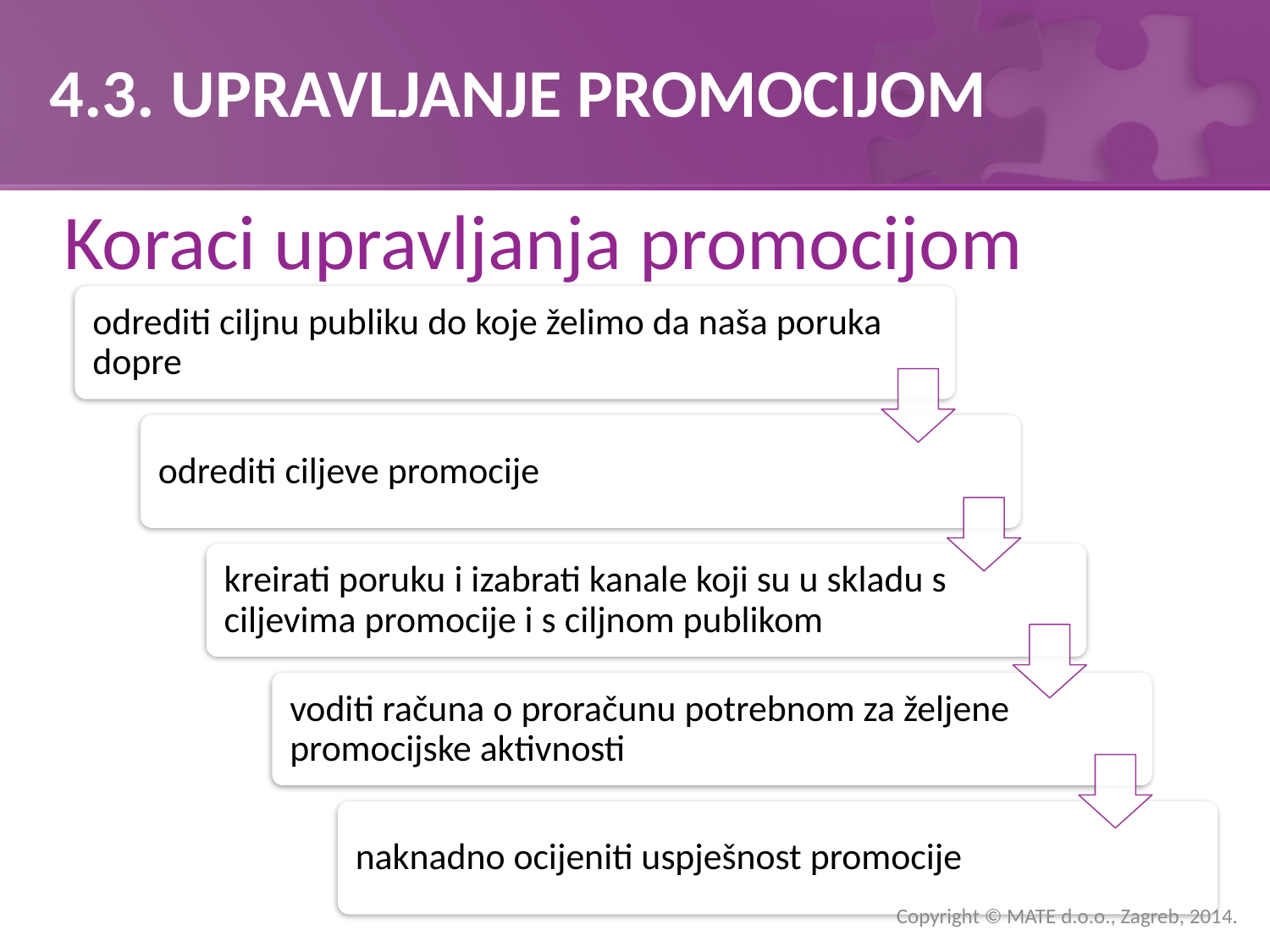

# 4.3. UPRAVLJANJE PROMOCIJOM
Koraci upravljanja promocijom
odrediti ciljnu publiku do koje želimo da naša poruka dopre
odrediti ciljeve promocije
kreirati poruku i izabrati kanale koji su u skladu s ciljevima promocije i s ciljnom publikom
voditi računa o proračunu potrebnom za željene promocijske aktivnosti
naknadno ocijeniti uspješnost promocije

Copyright © MATE d.o.o., Zagreb, 2014.